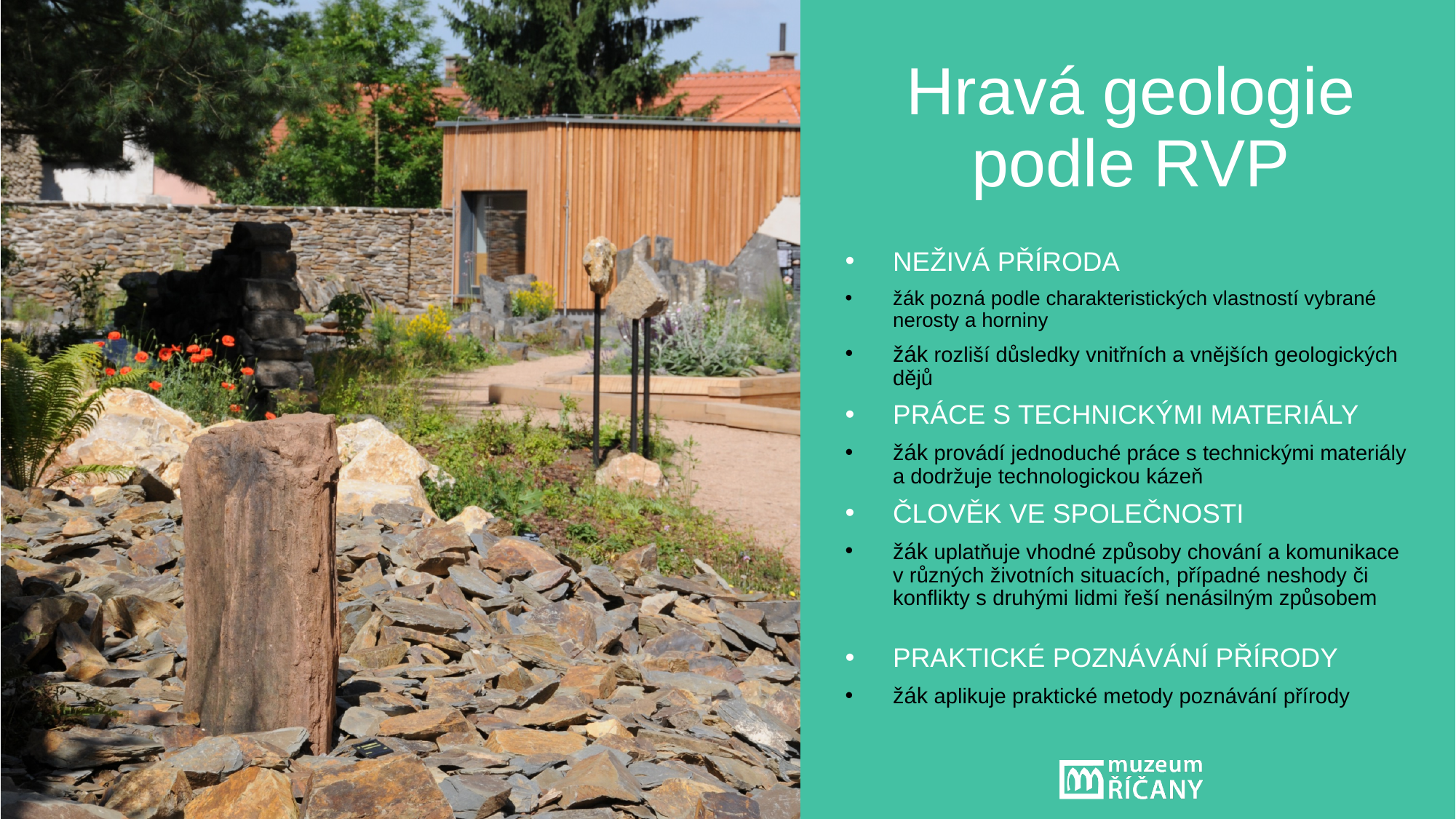

# Hravá geologie podle RVP
NEŽIVÁ PŘÍRODA
žák pozná podle charakteristických vlastností vybrané nerosty a horniny
žák rozliší důsledky vnitřních a vnějších geologických dějů
PRÁCE S TECHNICKÝMI MATERIÁLY
žák provádí jednoduché práce s technickými materiály a dodržuje technologickou kázeň
ČLOVĚK VE SPOLEČNOSTI
žák uplatňuje vhodné způsoby chování a komunikace v různých životních situacích, případné neshody či konflikty s druhými lidmi řeší nenásilným způsobem
PRAKTICKÉ POZNÁVÁNÍ PŘÍRODY
žák aplikuje praktické metody poznávání přírody